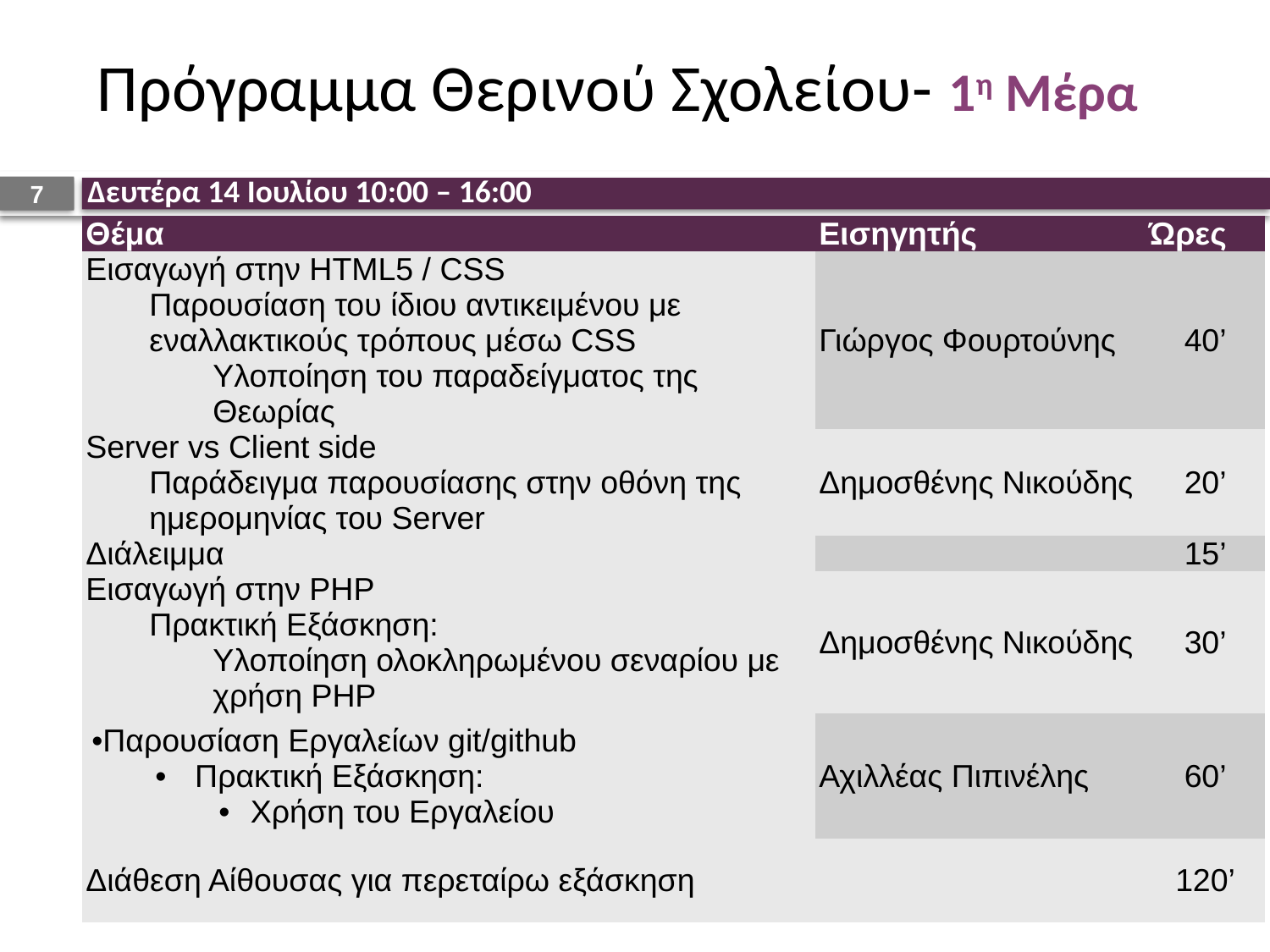

# Πρόγραμμα Θερινού Σχολείου- 1η Μέρα
Δευτέρα 14 Ιουλίου 10:00 – 16:00
7
| Θέμα | Εισηγητής | Ώρες |
| --- | --- | --- |
| Εισαγωγή στην HTML5 / CSS Παρουσίαση του ίδιου αντικειμένου με εναλλακτικούς τρόπους μέσω CSS Υλοποίηση του παραδείγματος της Θεωρίας | Γιώργος Φουρτούνης | 40’ |
| Server vs Client side Παράδειγμα παρουσίασης στην οθόνη της ημερομηνίας του Server | Δημοσθένης Νικούδης | 20’ |
| Διάλειμμα |  | 15’ |
| Εισαγωγή στην PHP Πρακτική Εξάσκηση: Υλοποίηση ολοκληρωμένου σεναρίου με χρήση PHP | Δημοσθένης Νικούδης | 30’ |
| Παρουσίαση Εργαλείων git/github Πρακτική Εξάσκηση: Χρήση του Εργαλείου | Αχιλλέας Πιπινέλης | 60’ |
| Διάθεση Αίθουσας για περεταίρω εξάσκηση |  | 120’ |